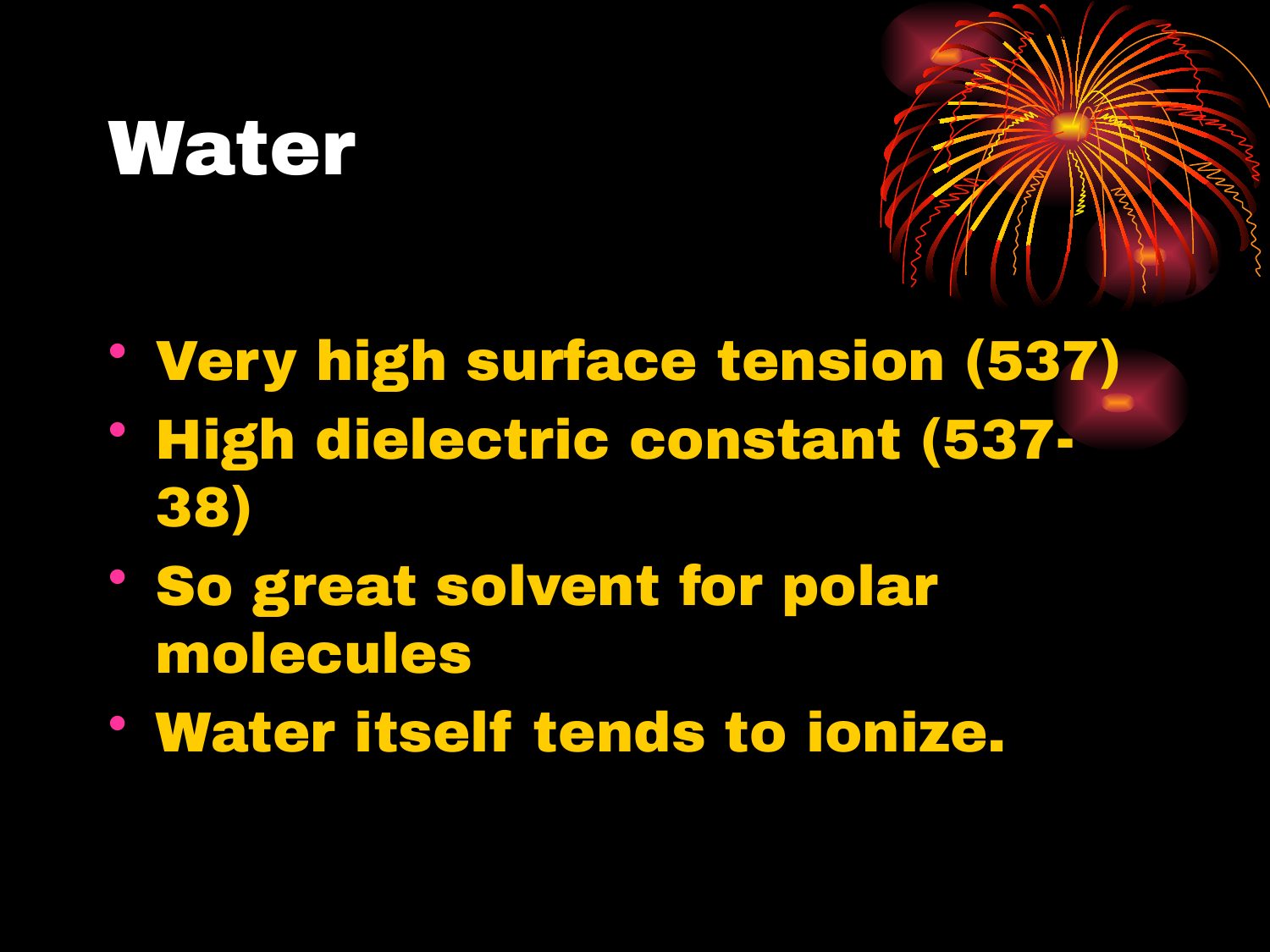

# Water
Very high surface tension (537)
High dielectric constant (537-38)
So great solvent for polar molecules
Water itself tends to ionize.